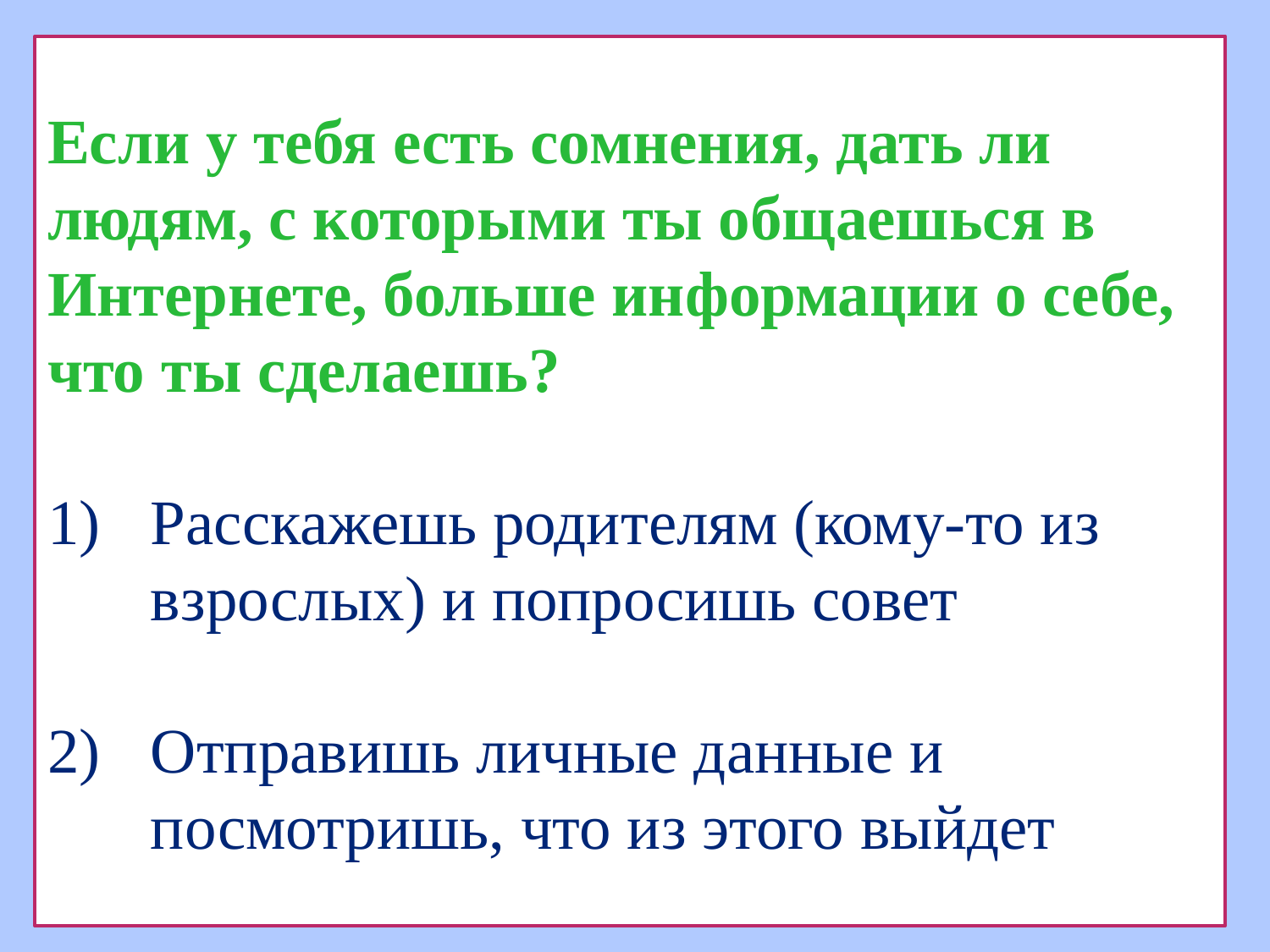

Если у тебя есть сомнения, дать ли людям, с которыми ты общаешься в Интернете, больше информации о себе, что ты сделаешь?

Расскажешь родителям (кому-то из взрослых) и попросишь совет

Отправишь личные данные и посмотришь, что из этого выйдет